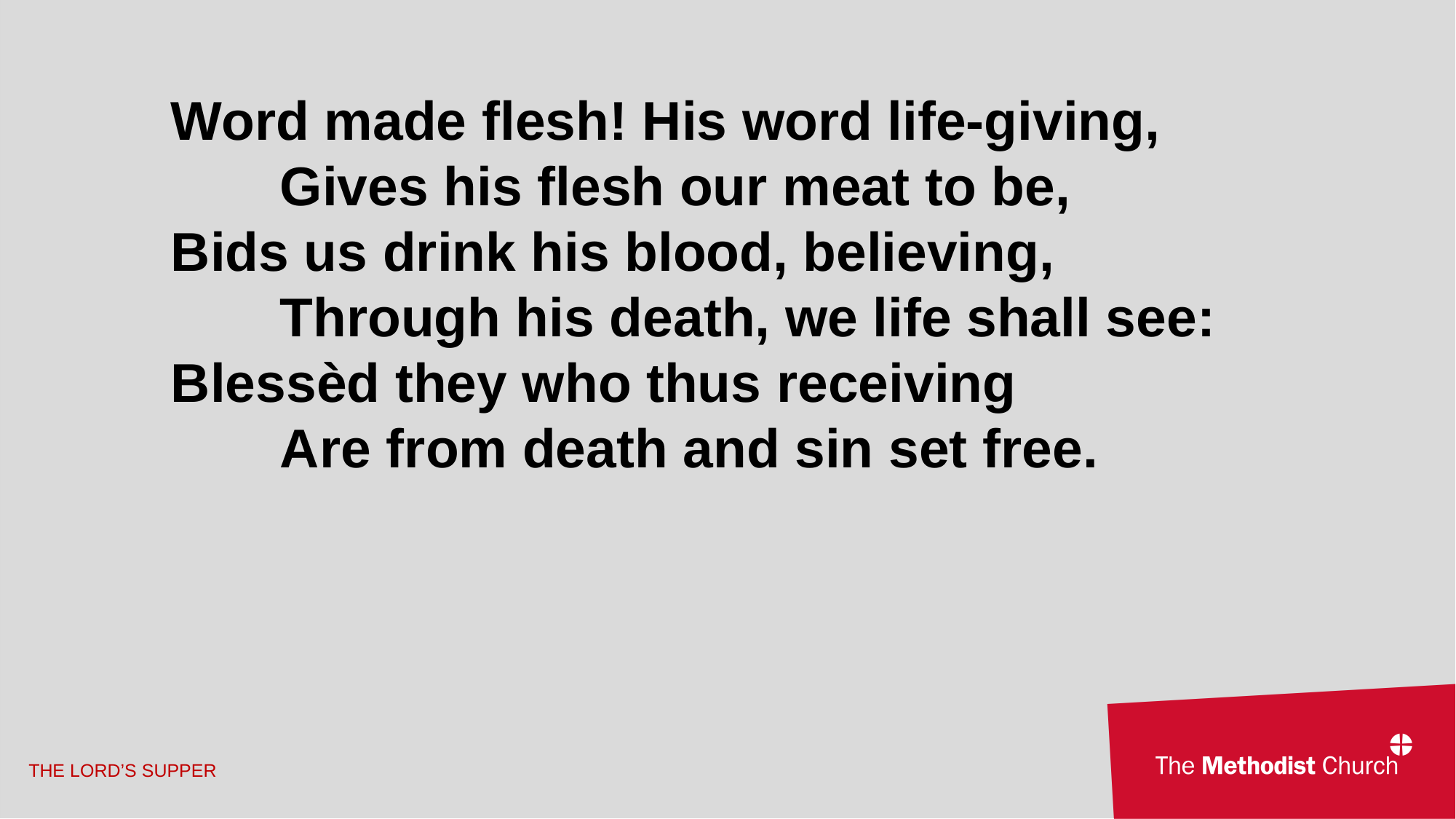

Word made flesh! His word life-giving,
	Gives his flesh our meat to be,
Bids us drink his blood, believing,
	Through his death, we life shall see:
Blessèd they who thus receiving
	Are from death and sin set free.